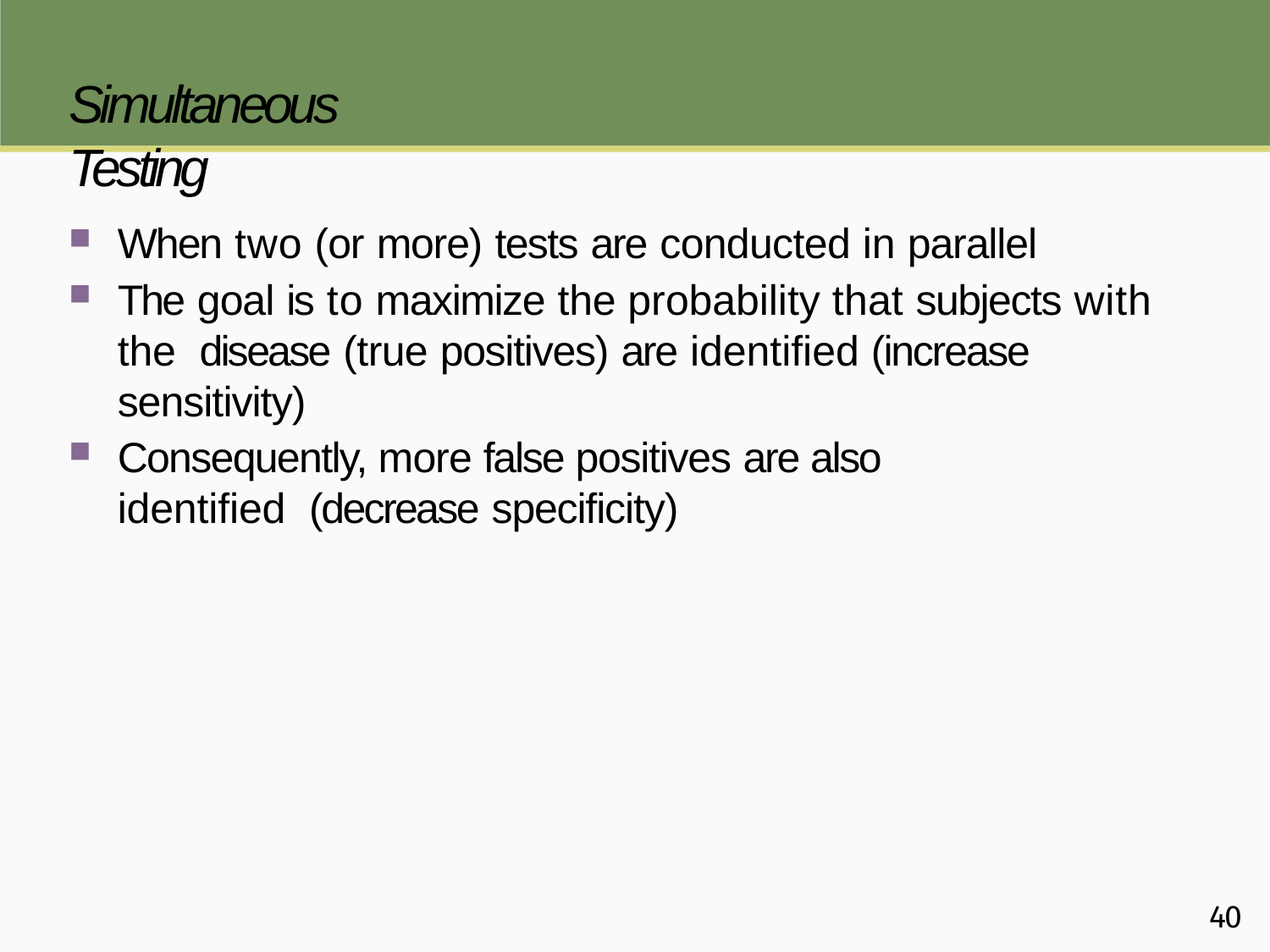

# Simultaneous Testing
When two (or more) tests are conducted in parallel
The goal is to maximize the probability that subjects with the  disease (true positives) are identified (increase sensitivity)
Consequently, more false positives are also identified  (decrease specificity)
40